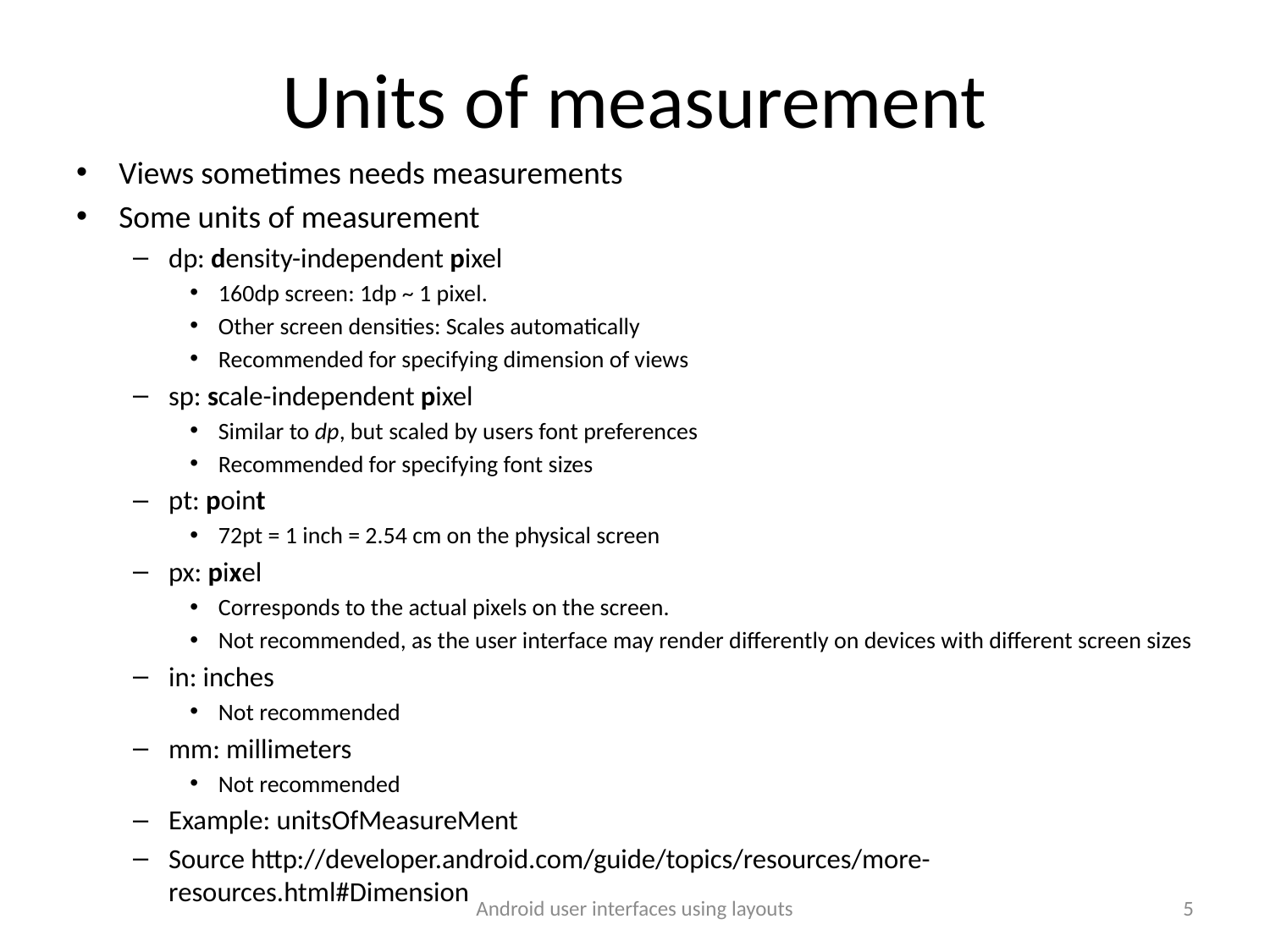

# Units of measurement
Views sometimes needs measurements
Some units of measurement
dp: density-independent pixel
160dp screen: 1dp ~ 1 pixel.
Other screen densities: Scales automatically
Recommended for specifying dimension of views
sp: scale-independent pixel
Similar to dp, but scaled by users font preferences
Recommended for specifying font sizes
pt: point
72pt = 1 inch = 2.54 cm on the physical screen
px: pixel
Corresponds to the actual pixels on the screen.
Not recommended, as the user interface may render differently on devices with different screen sizes
in: inches
Not recommended
mm: millimeters
Not recommended
Example: unitsOfMeasureMent
Source http://developer.android.com/guide/topics/resources/more-resources.html#Dimension
Android user interfaces using layouts
5